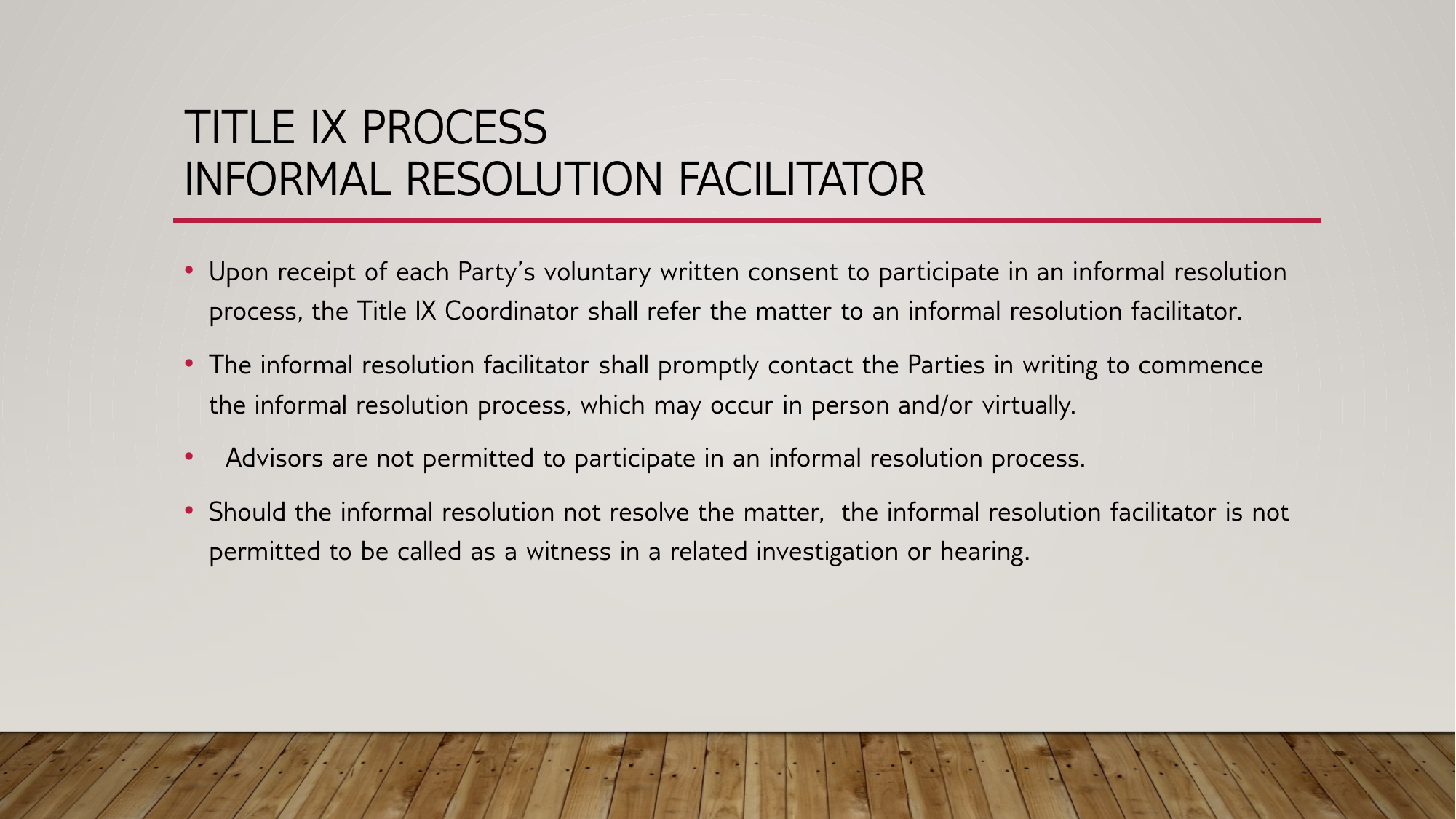

# Title ix process informal resolution facilitator
Upon receipt of each Party’s voluntary written consent to participate in an informal resolution process, the Title IX Coordinator shall refer the matter to an informal resolution facilitator.
The informal resolution facilitator shall promptly contact the Parties in writing to commence the informal resolution process, which may occur in person and/or virtually.
  Advisors are not permitted to participate in an informal resolution process.
Should the informal resolution not resolve the matter,  the informal resolution facilitator is not permitted to be called as a witness in a related investigation or hearing.